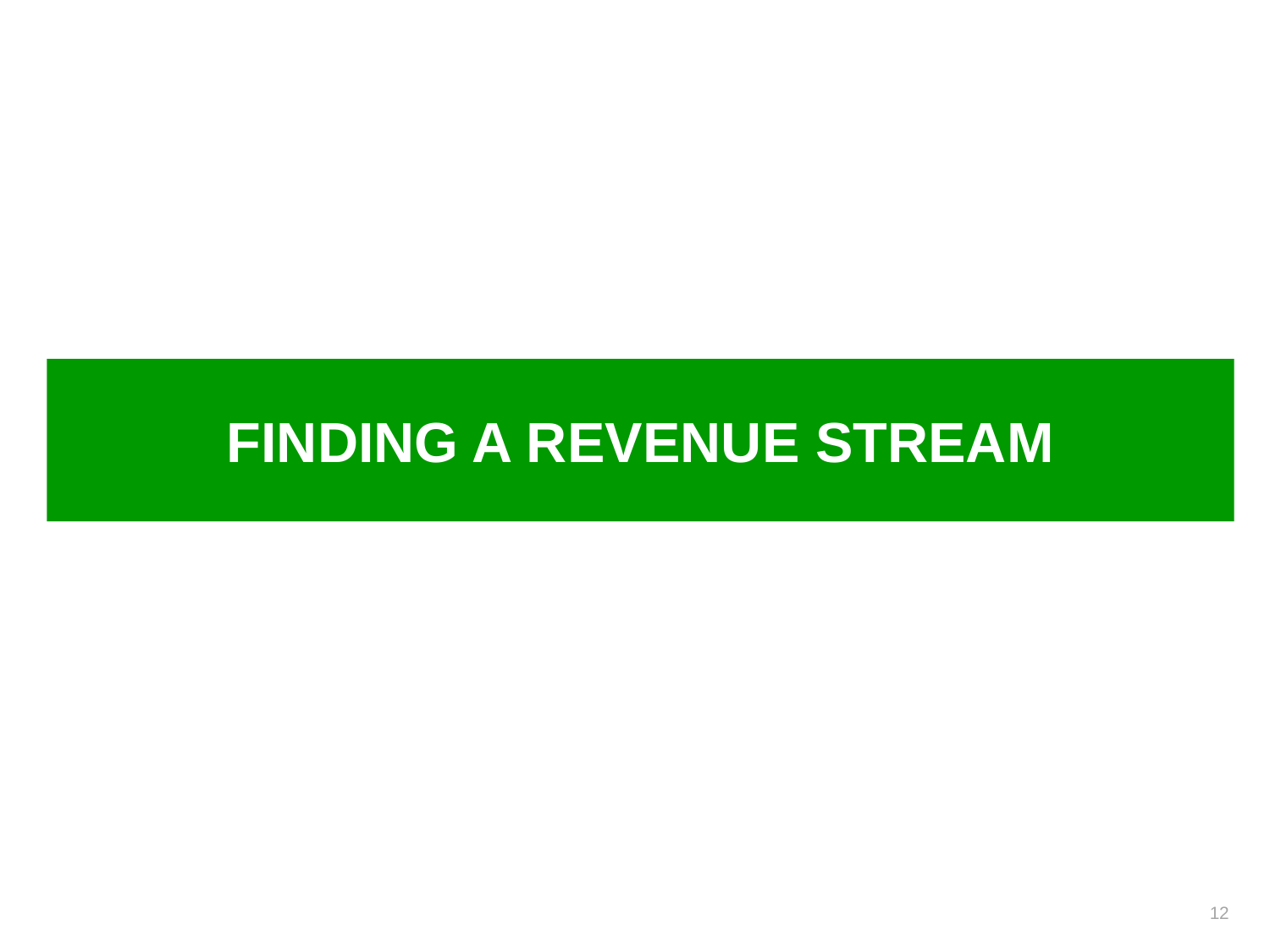

Finding a revenue stream
Source: City of Providence